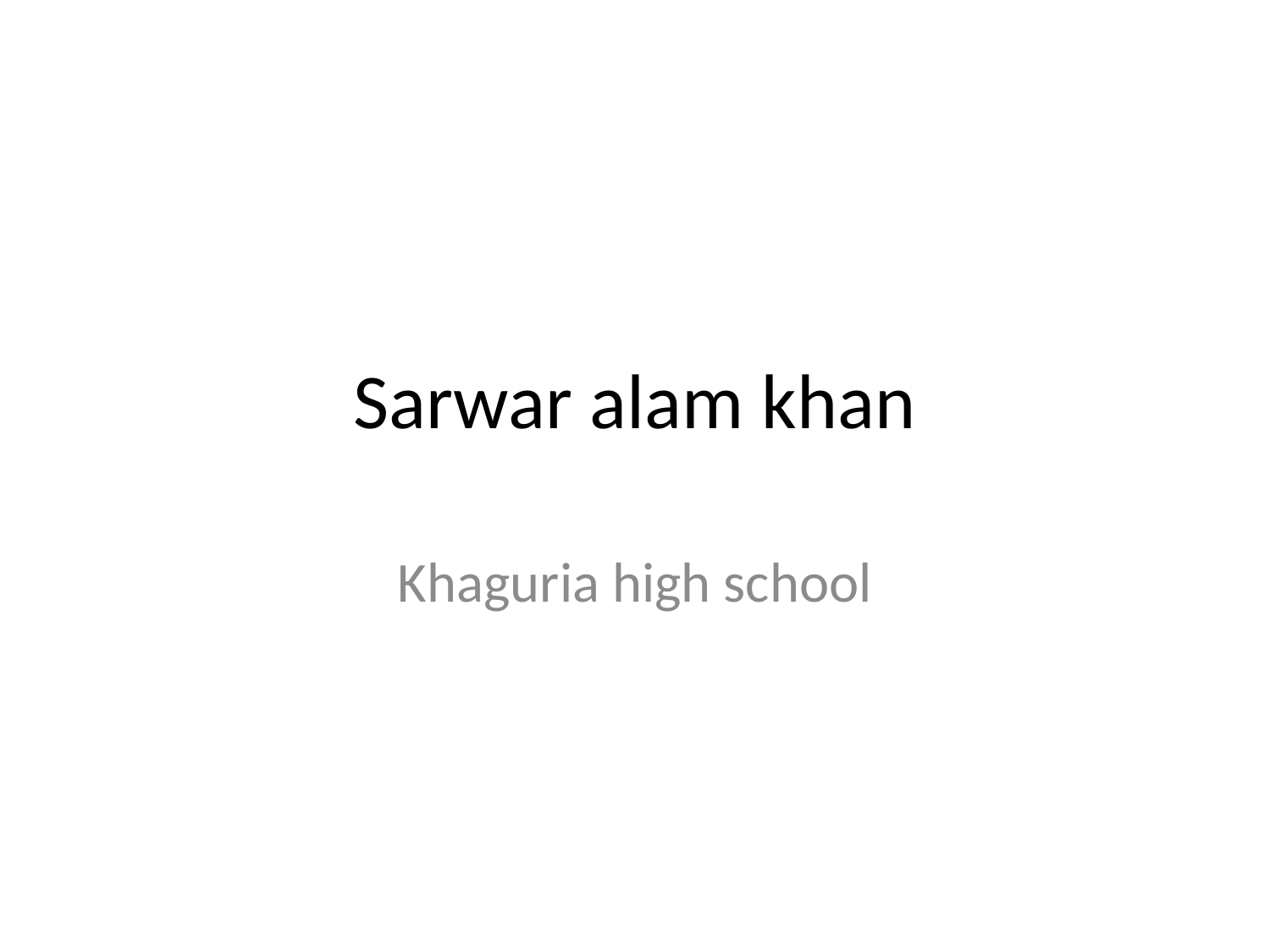

# Sarwar alam khan
Khaguria high school